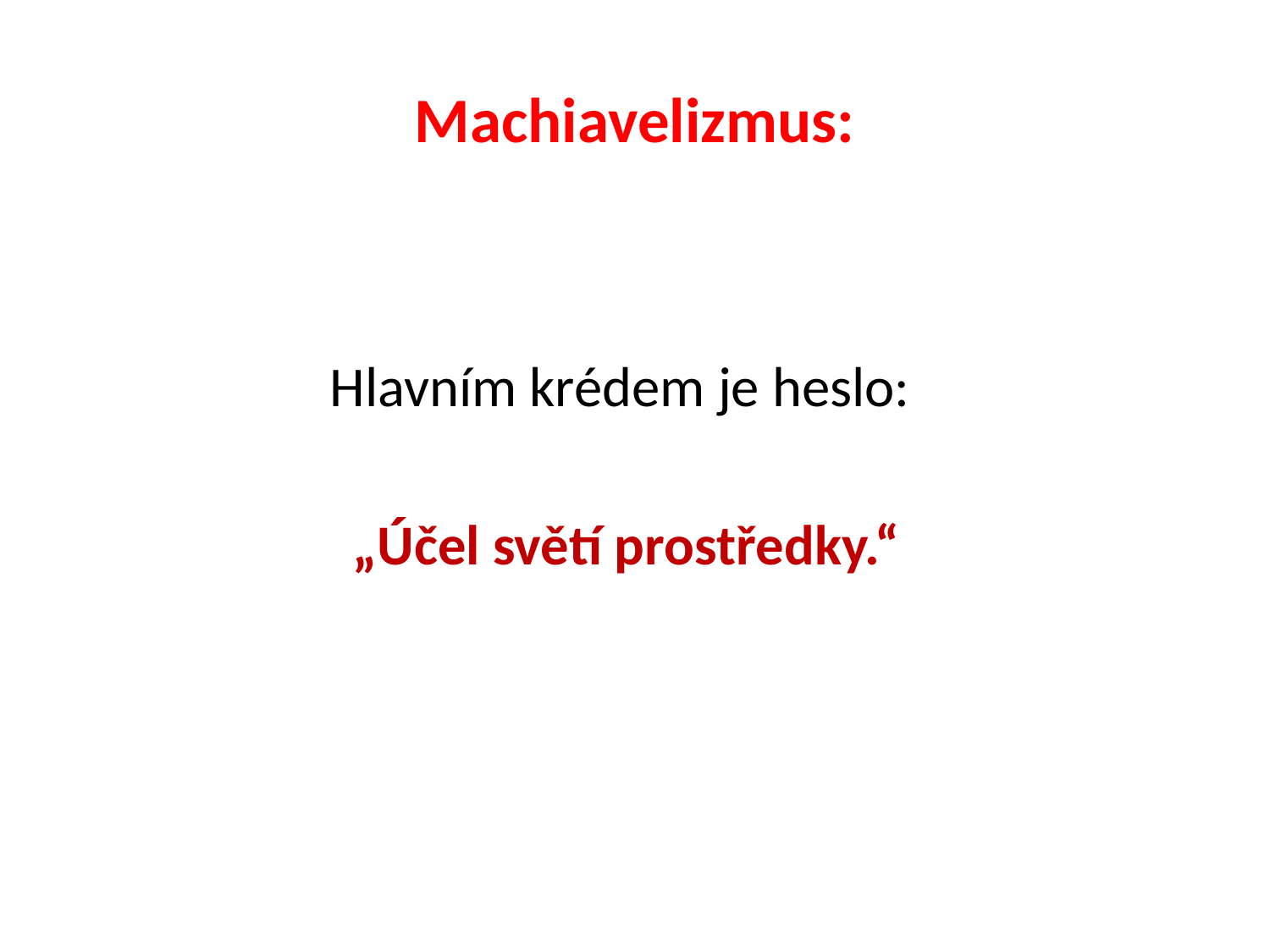

# Machiavelizmus:

Hlavním krédem je heslo:

„Účel světí prostředky.“